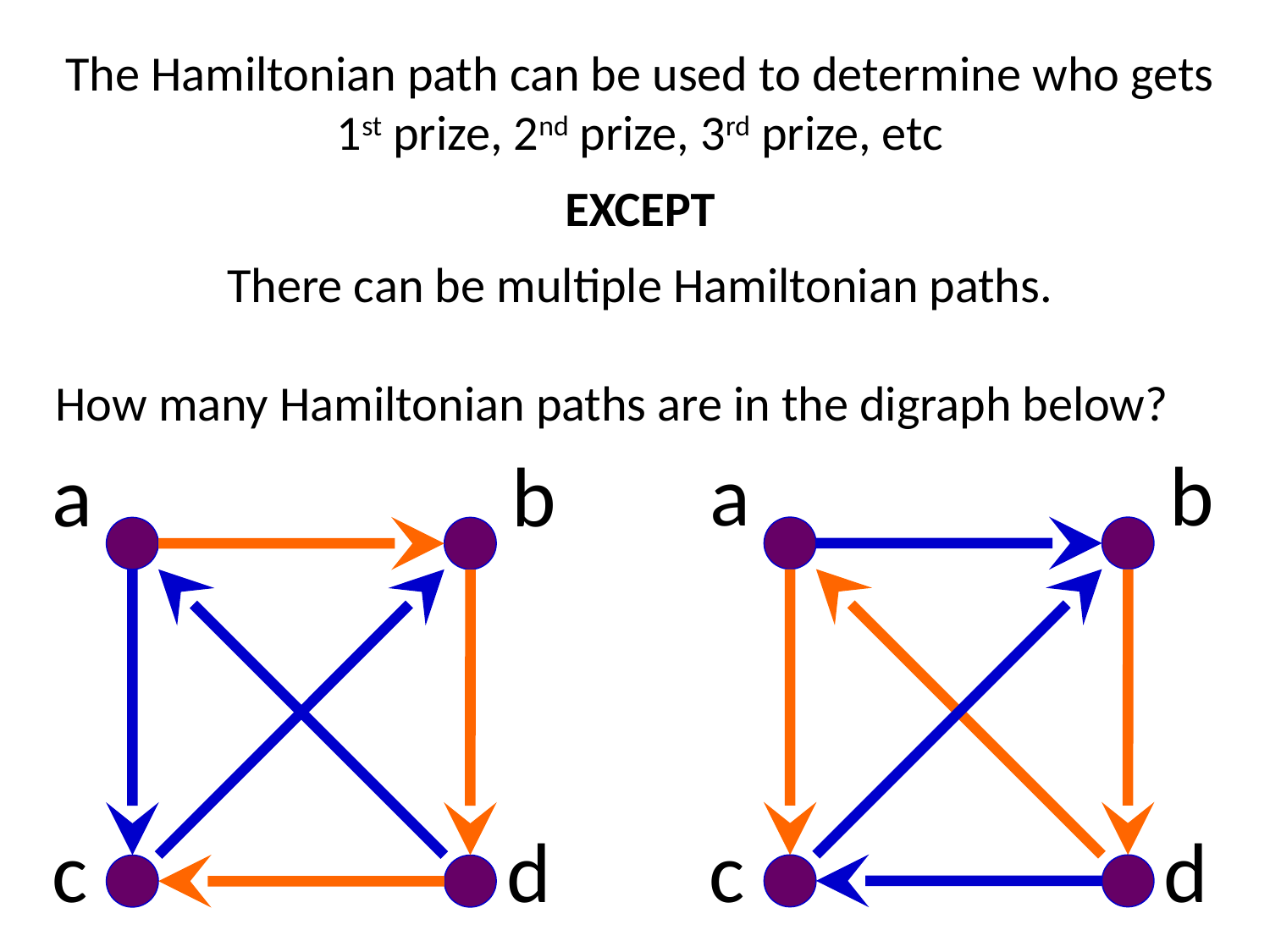

The Hamiltonian path can be used to determine who gets 1st prize, 2nd prize, 3rd prize, etc

EXCEPT

There can be multiple Hamiltonian paths.

How many Hamiltonian paths are in the digraph below?
a                      b

c                      d

a                      b

c                      d